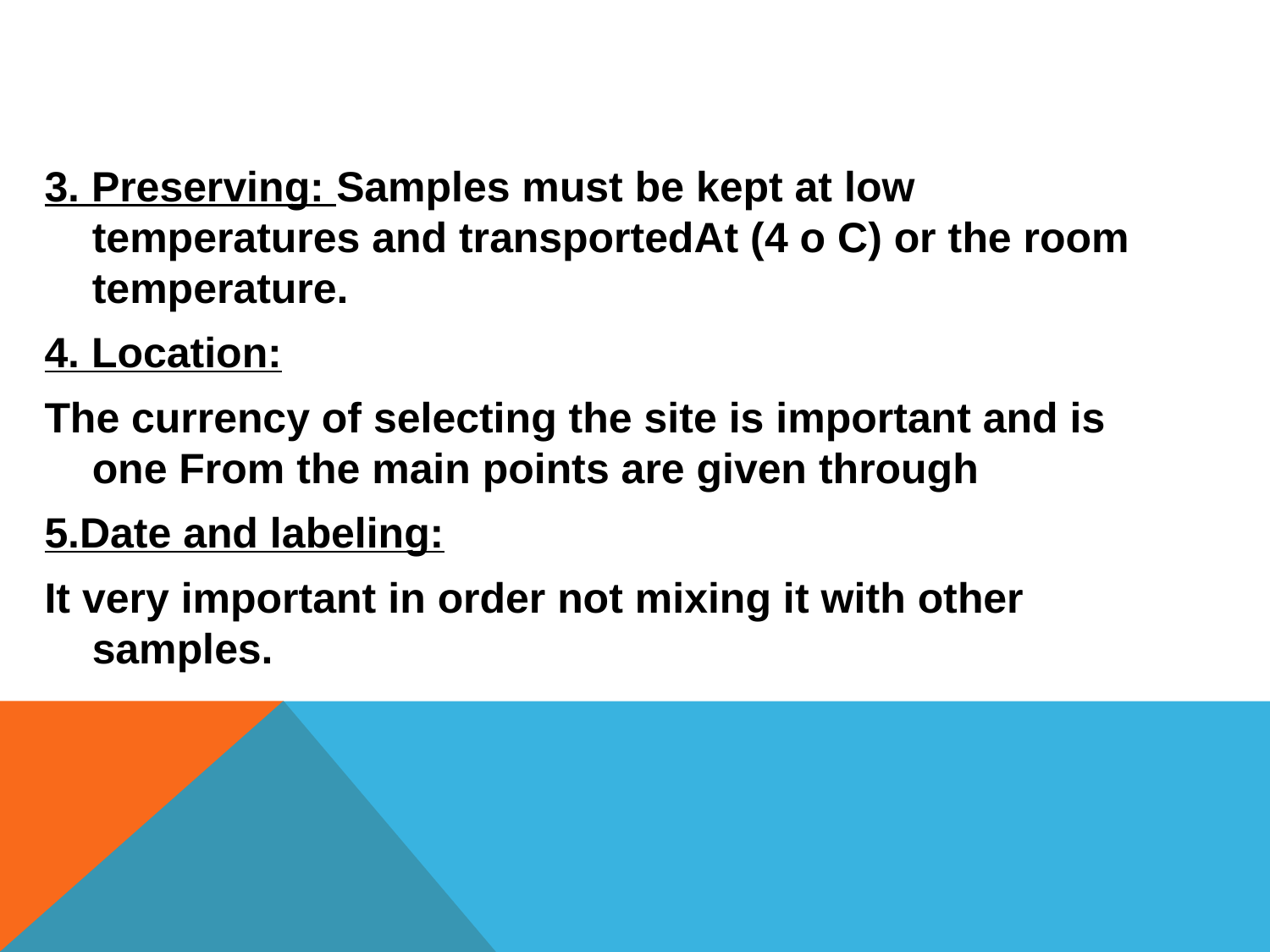

#
3. Preserving: Samples must be kept at low temperatures and transportedAt (4 o C) or the room temperature.
4. Location:
The currency of selecting the site is important and is one From the main points are given through
5.Date and labeling:
It very important in order not mixing it with other samples.